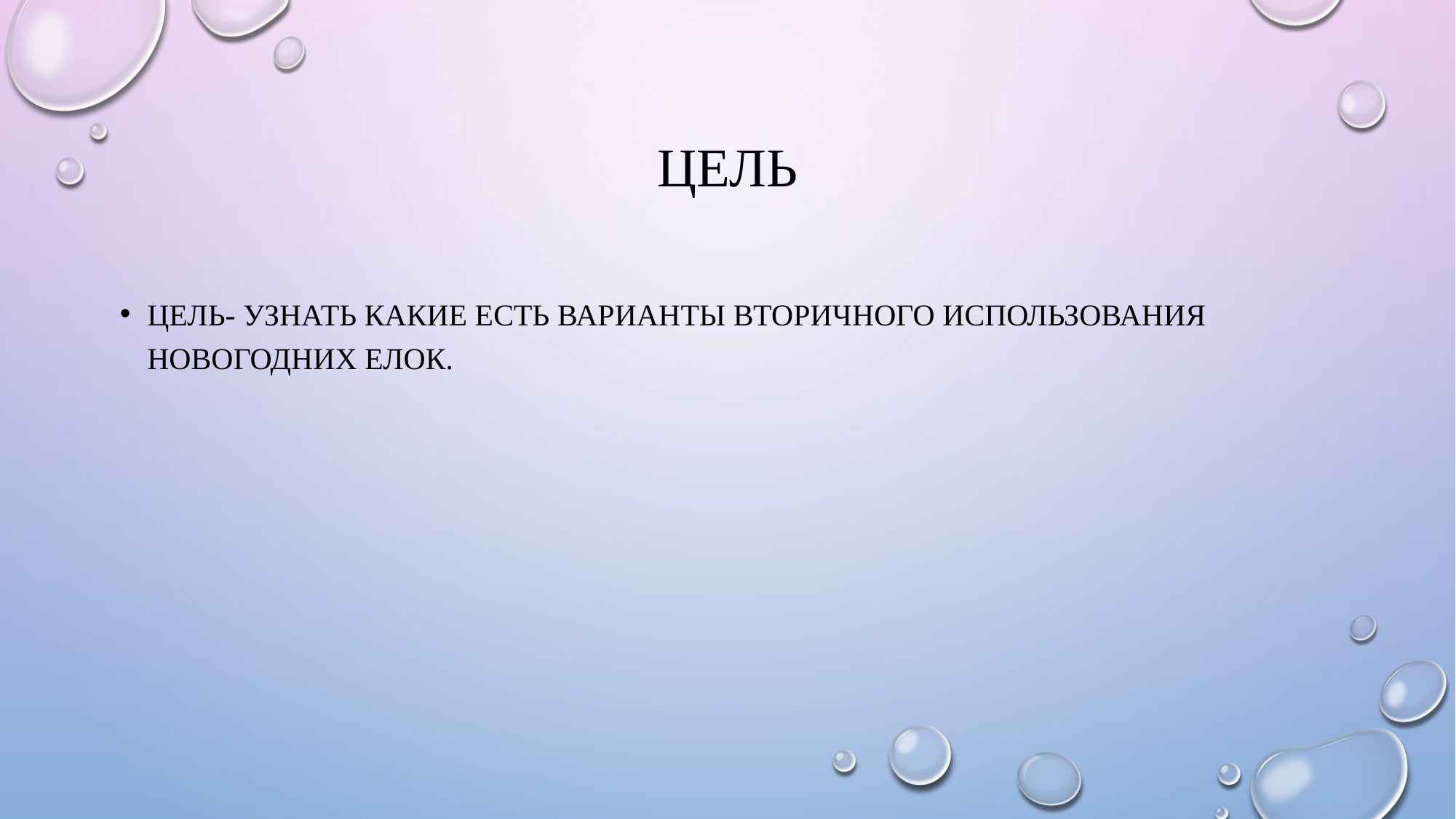

# Цель
Цель- Узнать какие есть варианты вторичного использования новогодних елок.